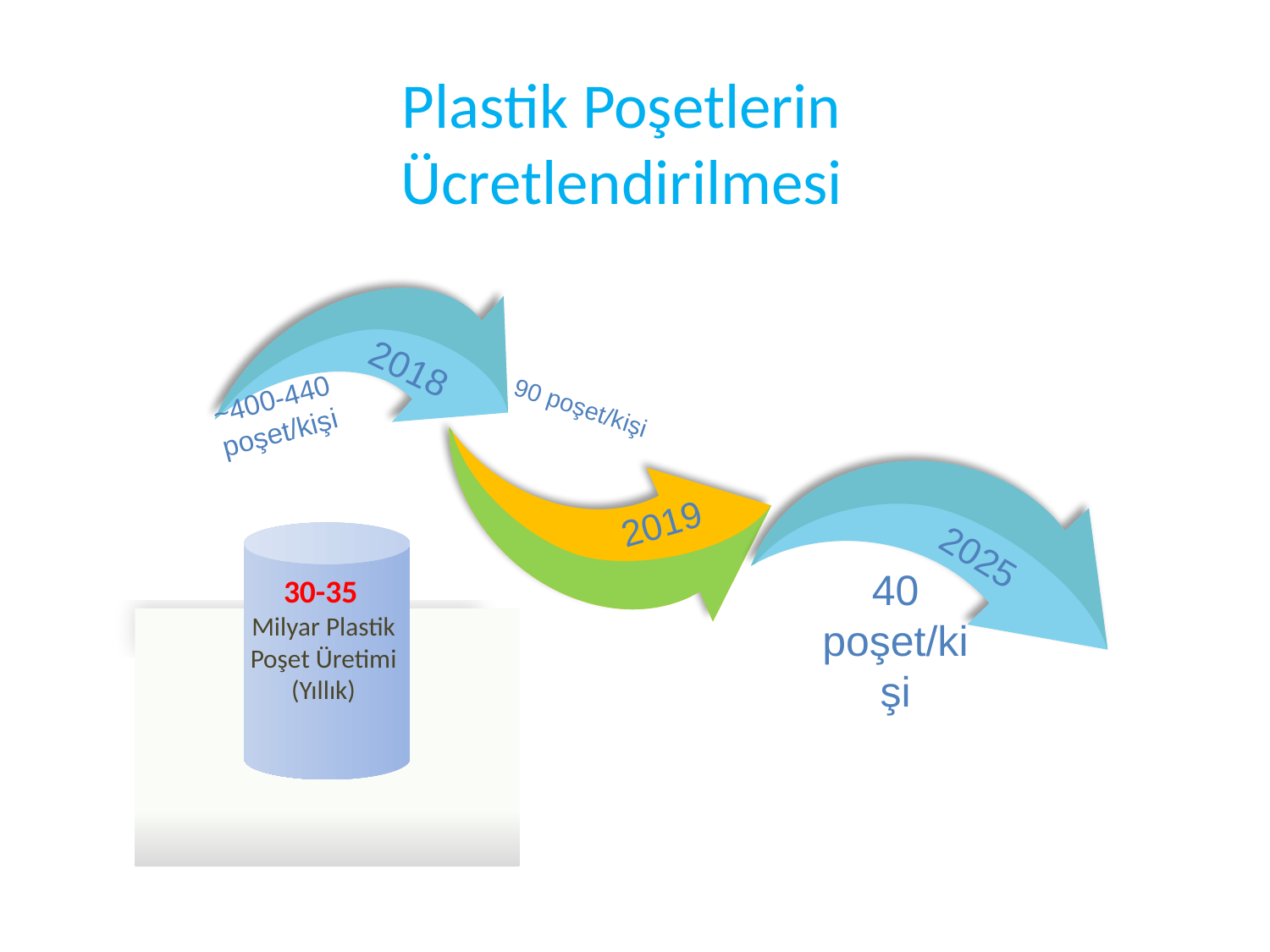

Plastik Poşetlerin Ücretlendirilmesi

2018

~400-440 poşet/kişi
90 poşet/kişi

2019

2025
40 poşet/kişi
30-35
Milyar Plastik Poşet Üretimi (Yıllık)